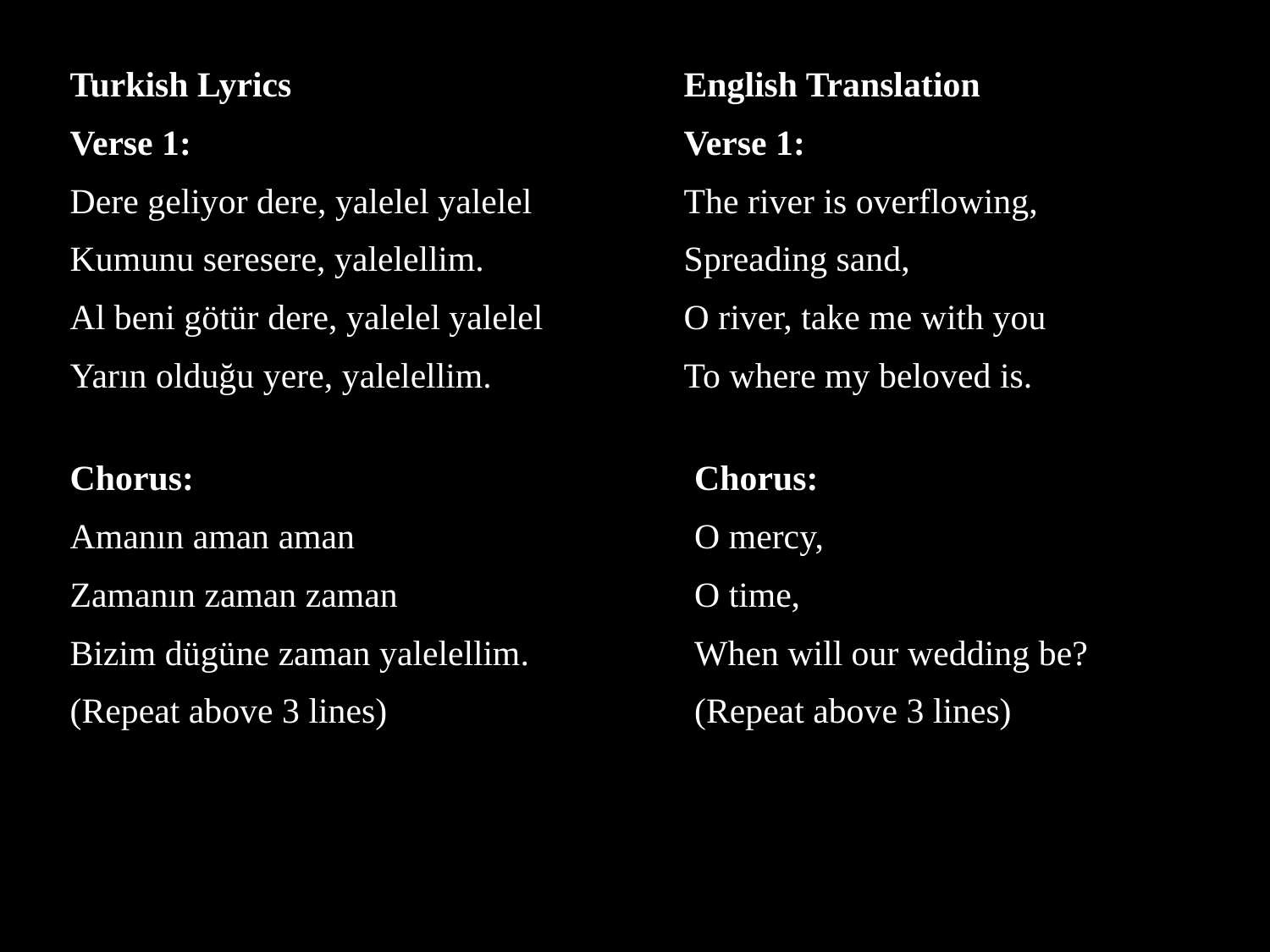

| Turkish Lyrics | English Translation |
| --- | --- |
| Verse 1: | Verse 1: |
| Dere geliyor dere, yalelel yalelel | The river is overflowing, |
| Kumunu seresere, yalelellim. | Spreading sand, |
| Al beni götür dere, yalelel yalelel | O river, take me with you |
| Yarın olduğu yere, yalelellim. | To where my beloved is. |
|  |  |
| Chorus: | Chorus: |
| --- | --- |
| Amanın aman aman | O mercy, |
| Zamanın zaman zaman | O time, |
| Bizim dügüne zaman yalelellim. | When will our wedding be? |
| (Repeat above 3 lines) | (Repeat above 3 lines) |